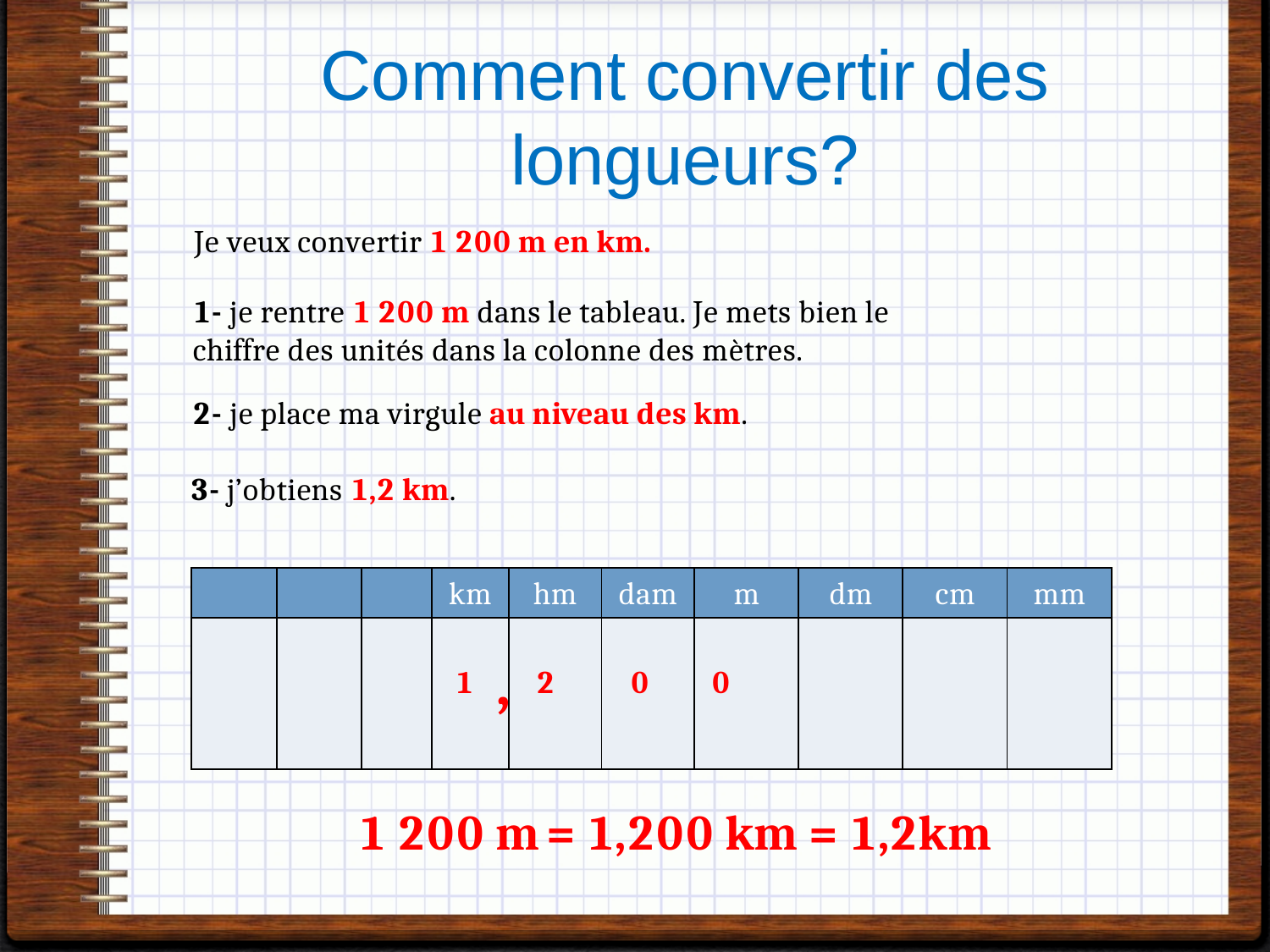

# Comment convertir des longueurs?
Je veux convertir 1 200 m en km.

1- je rentre 1 200 m dans le tableau. Je mets bien le chiffre des unités dans la colonne des mètres.
2- je place ma virgule au niveau des km.
3- j’obtiens 1,2 km.
|  |  |  | km | hm | dam | m | dm | cm | mm |
| --- | --- | --- | --- | --- | --- | --- | --- | --- | --- |
|  |  |  |  |  |  |  |  |  |  |
,
1
2
0
0
1 200 m = 1,200 km = 1,2km